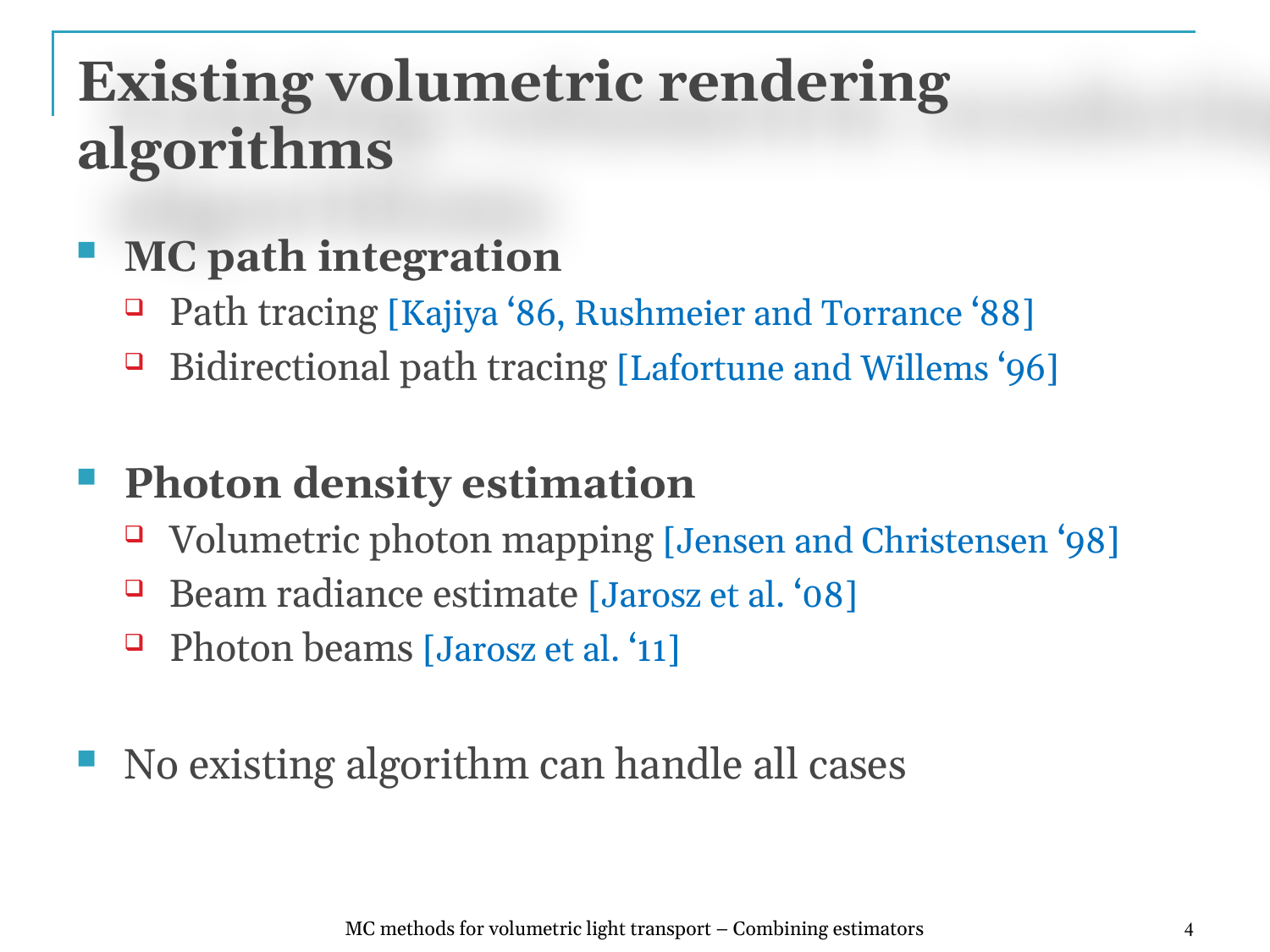

# Existing volumetric rendering algorithms
MC path integration
Path tracing [Kajiya ‘86, Rushmeier and Torrance ‘88]
Bidirectional path tracing [Lafortune and Willems ‘96]

Photon density estimation
Volumetric photon mapping [Jensen and Christensen ‘98]
Beam radiance estimate [Jarosz et al. ‘08]
Photon beams [Jarosz et al. ‘11]

No existing algorithm can handle all cases

MC methods for volumetric light transport – Combining estimators
4